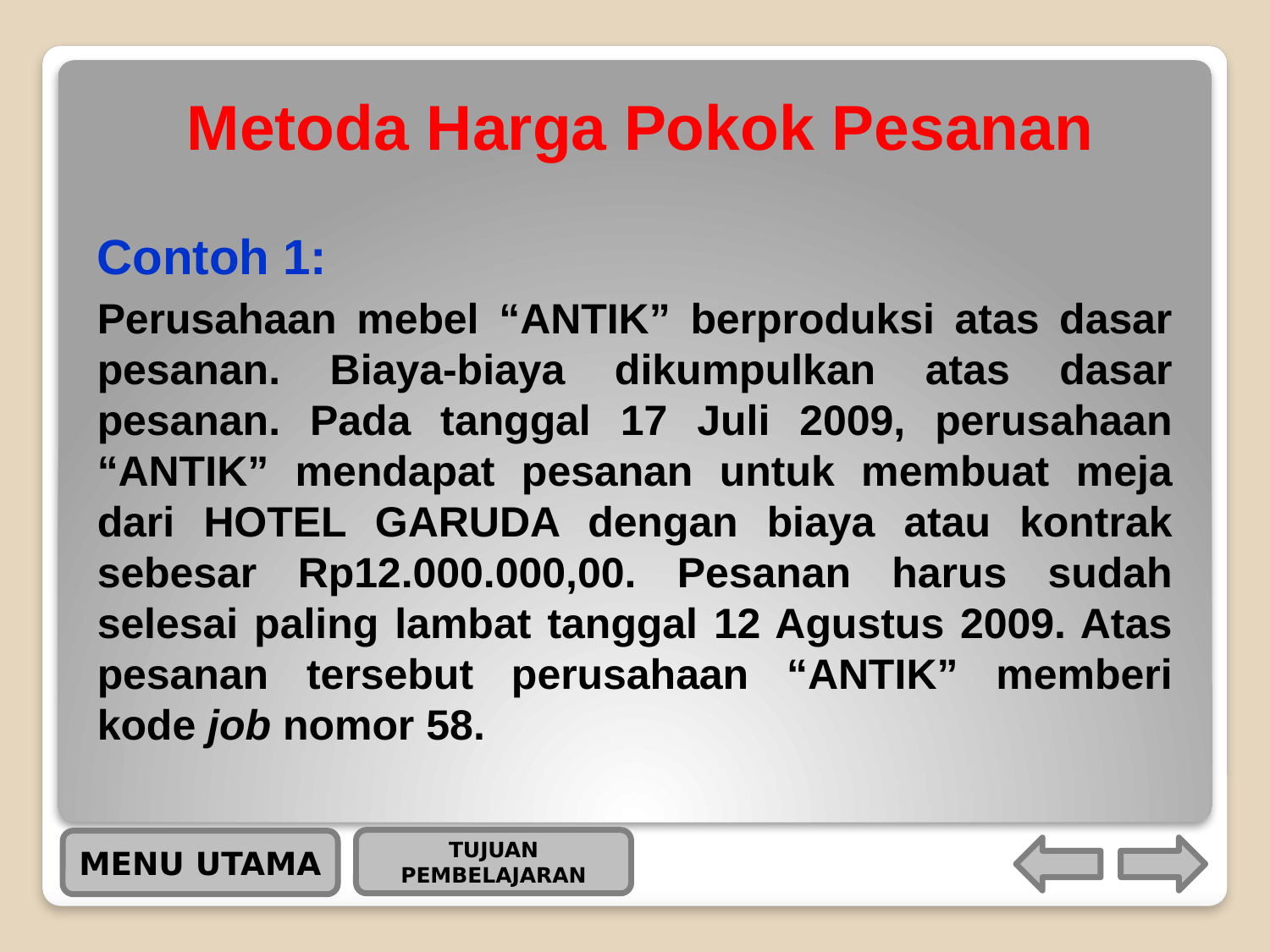

# Metoda Harga Pokok Pesanan
Contoh 1:
Perusahaan mebel “ANTIK” berproduksi atas dasar pesanan. Biaya-biaya dikumpulkan atas dasar pesanan. Pada tanggal 17 Juli 2009, perusahaan “ANTIK” mendapat pesanan untuk membuat meja dari HOTEL GARUDA dengan biaya atau kontrak sebesar Rp12.000.000,00. Pesanan harus sudah selesai paling lambat tanggal 12 Agustus 2009. Atas pesanan tersebut perusahaan “ANTIK” memberi kode job nomor 58.
TUJUAN PEMBELAJARAN
MENU UTAMA